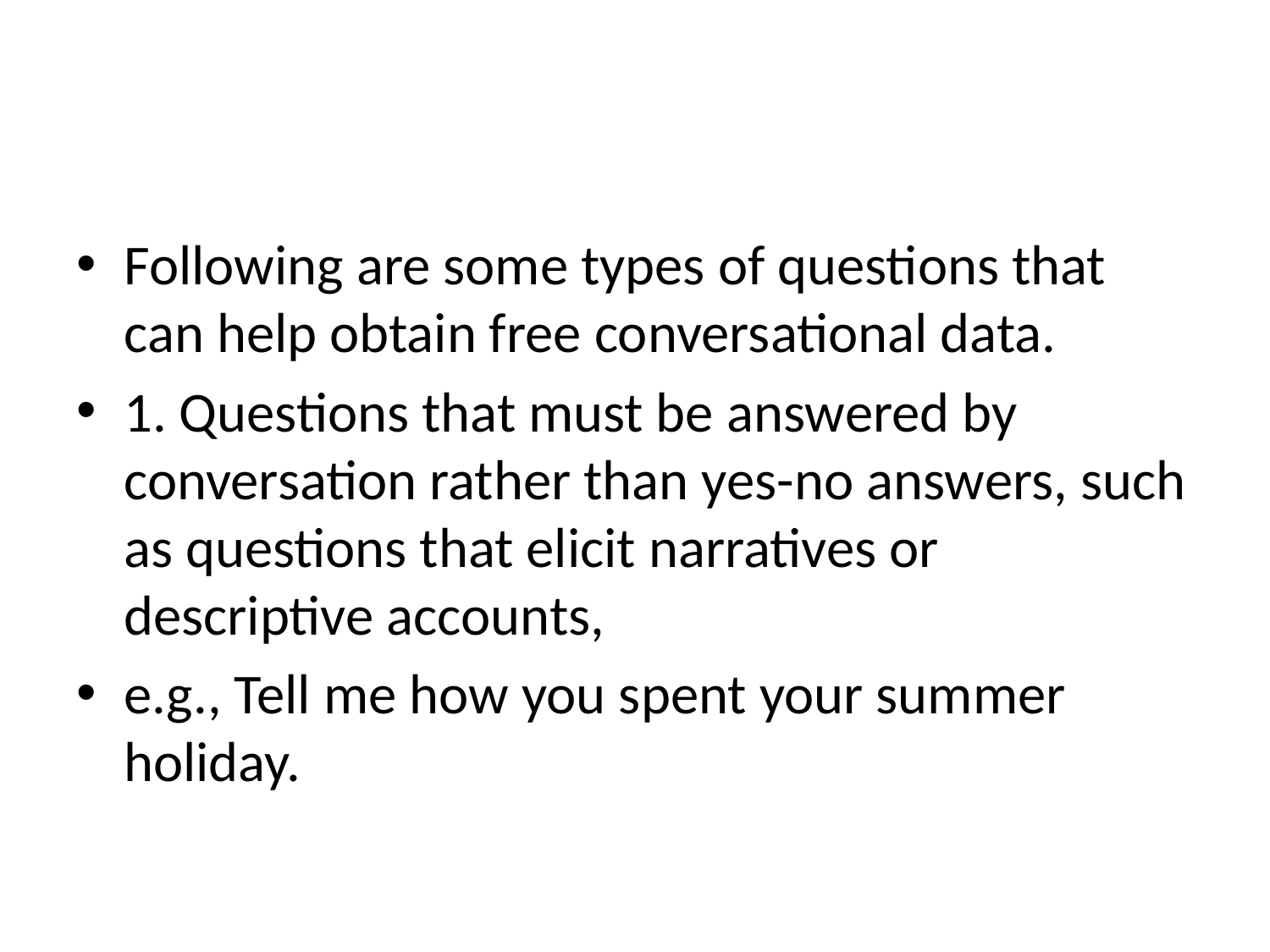

#
Following are some types of questions that can help obtain free conversational data.
1. Questions that must be answered by conversation rather than yes-no answers, such as questions that elicit narratives or descriptive accounts,
e.g., Tell me how you spent your summer holiday.